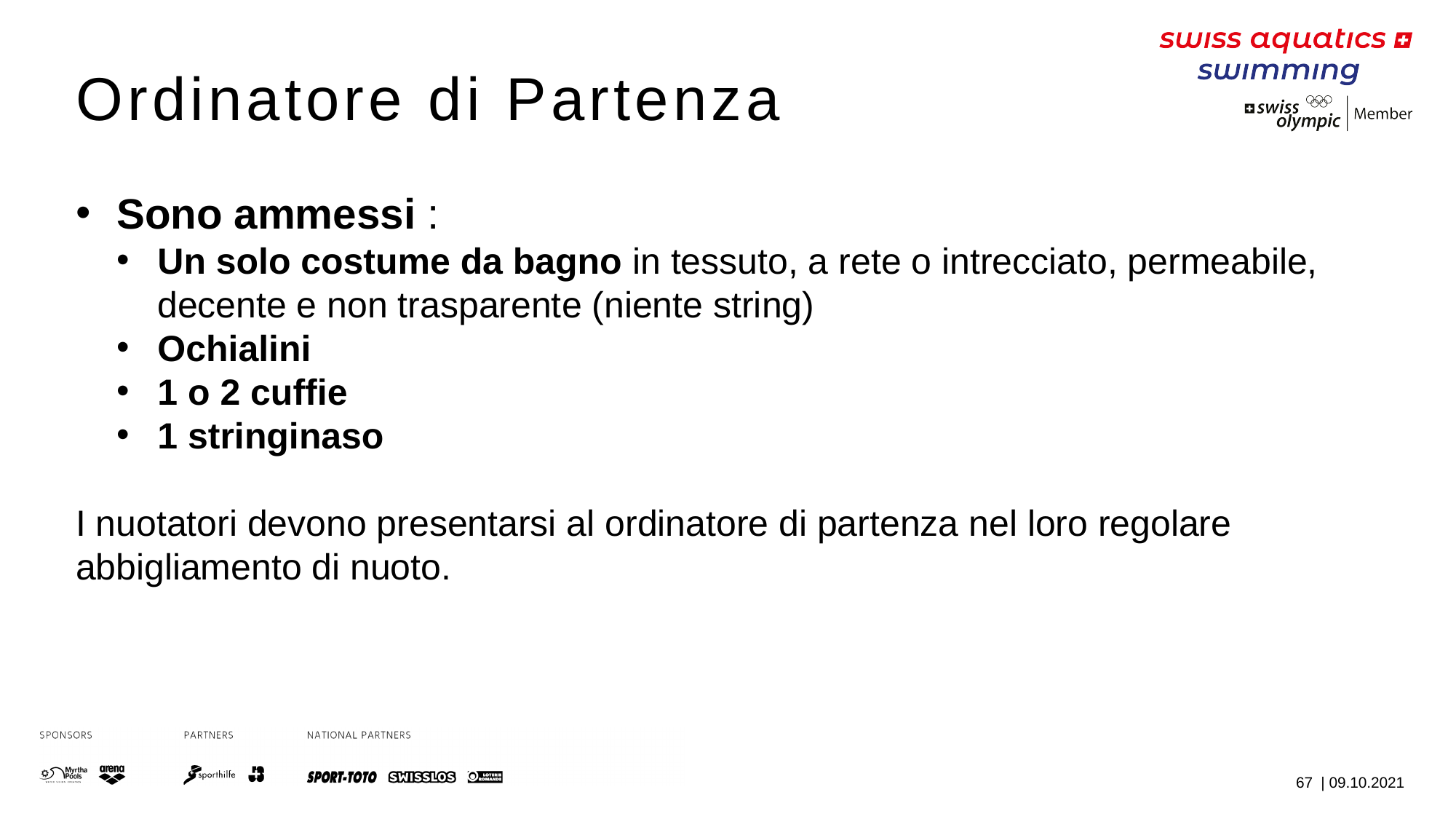

Ordinatore di Partenza
Sono ammessi :
Un solo costume da bagno in tessuto, a rete o intrecciato, permeabile, decente e non trasparente (niente string)
Ochialini
1 o 2 cuffie
1 stringinaso

I nuotatori devono presentarsi al ordinatore di partenza nel loro regolare abbigliamento di nuoto.